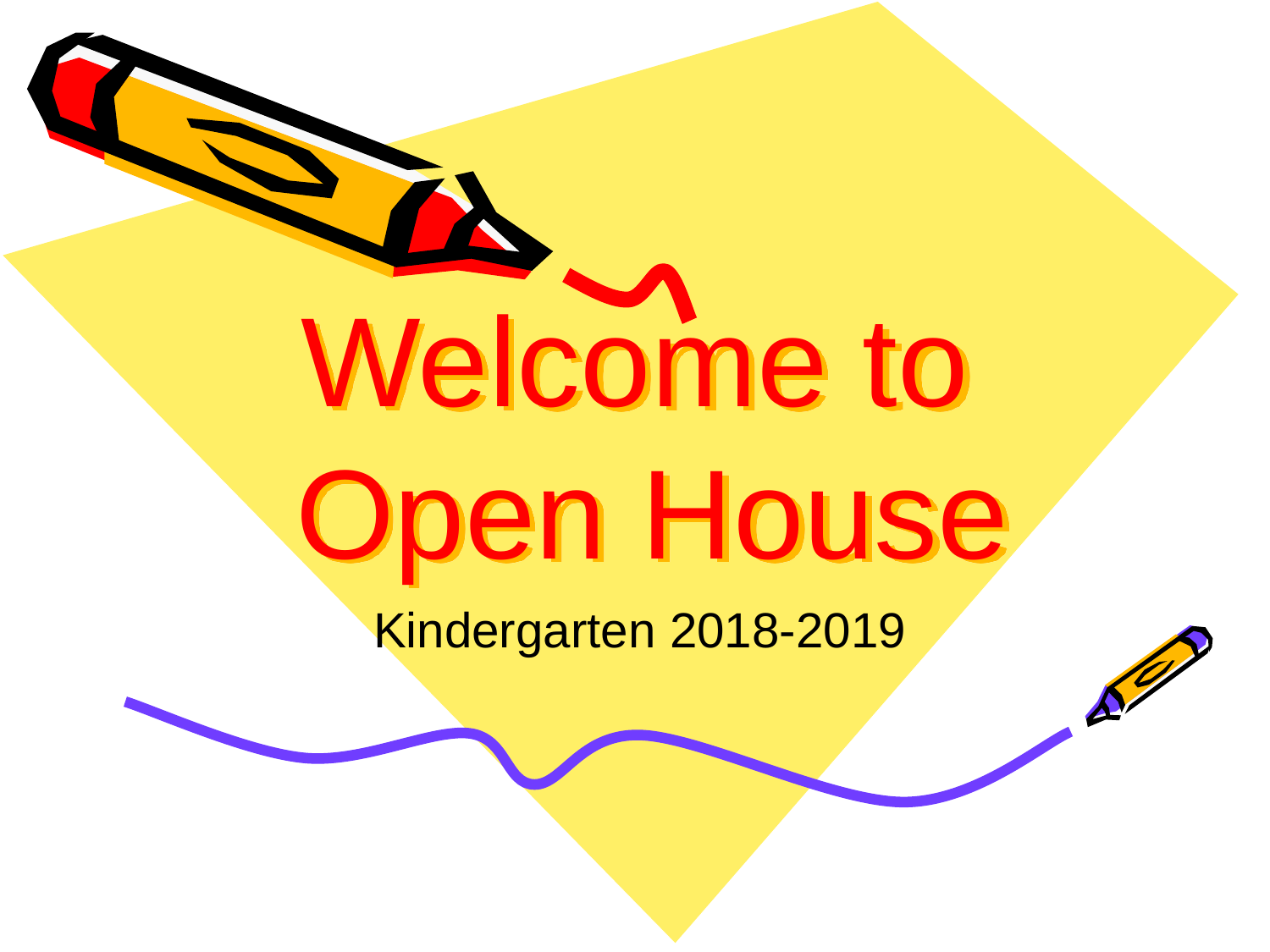

# Welcome to Open House
Kindergarten 2018-2019